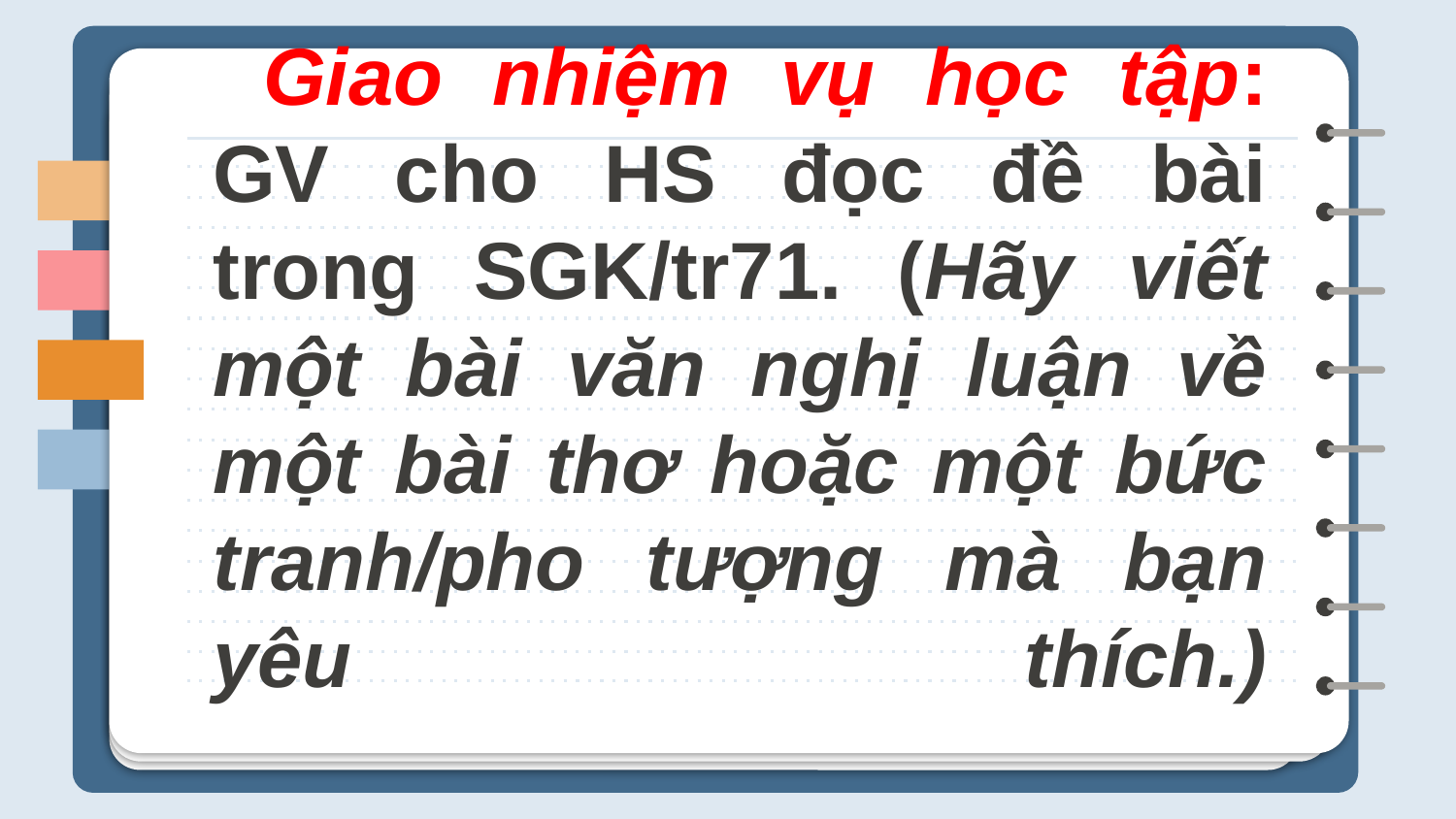

# Giao nhiệm vụ học tập: GV cho HS đọc đề bài trong SGK/tr71. (Hãy viết một bài văn nghị luận về một bài thơ hoặc một bức tranh/pho tượng mà bạn yêu thích.)